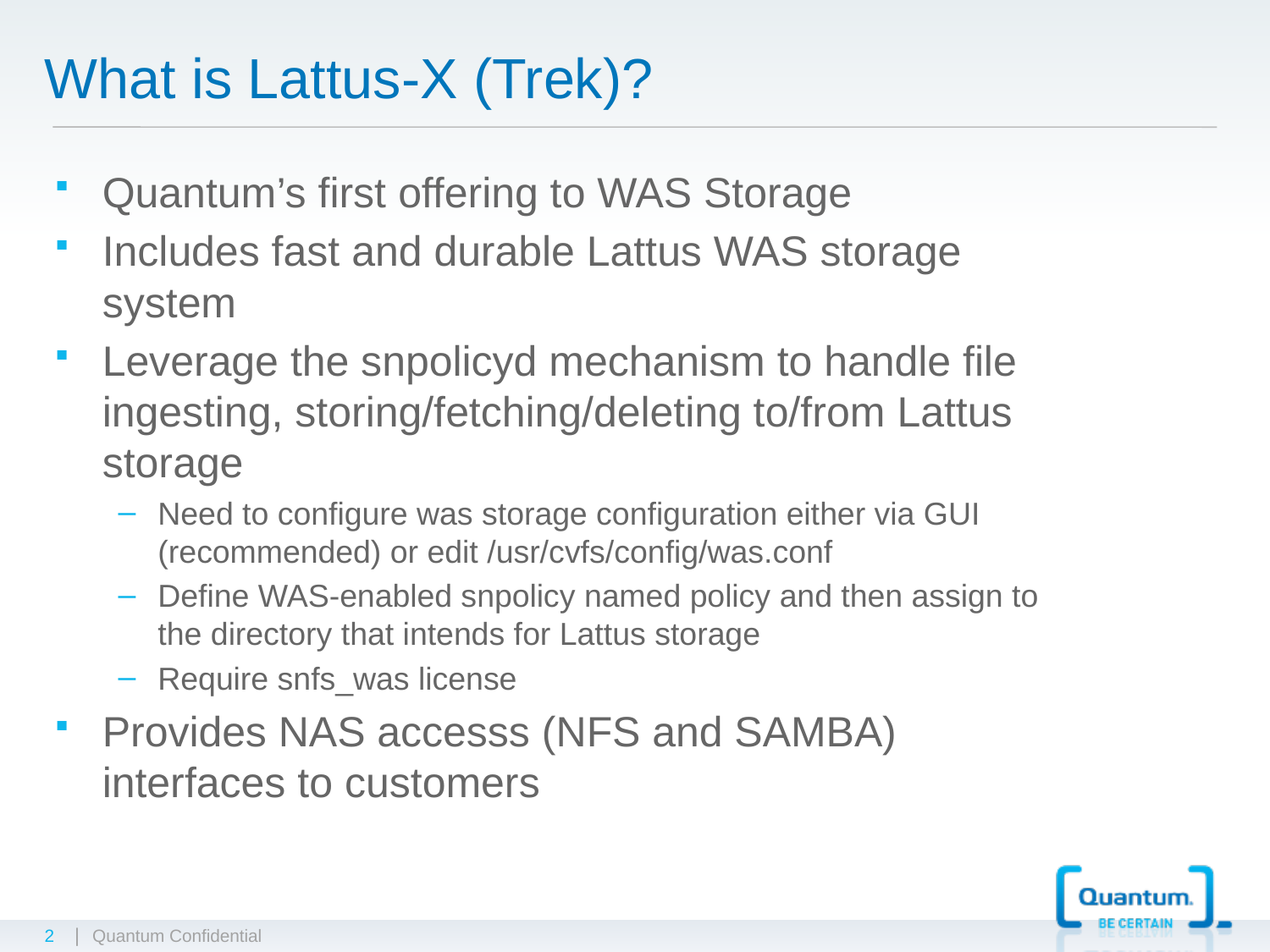

# What is Lattus-X (Trek)?
Quantum’s first offering to WAS Storage
Includes fast and durable Lattus WAS storage system
Leverage the snpolicyd mechanism to handle file ingesting, storing/fetching/deleting to/from Lattus storage
Need to configure was storage configuration either via GUI (recommended) or edit /usr/cvfs/config/was.conf
Define WAS-enabled snpolicy named policy and then assign to the directory that intends for Lattus storage
Require snfs_was license
Provides NAS accesss (NFS and SAMBA) interfaces to customers

2